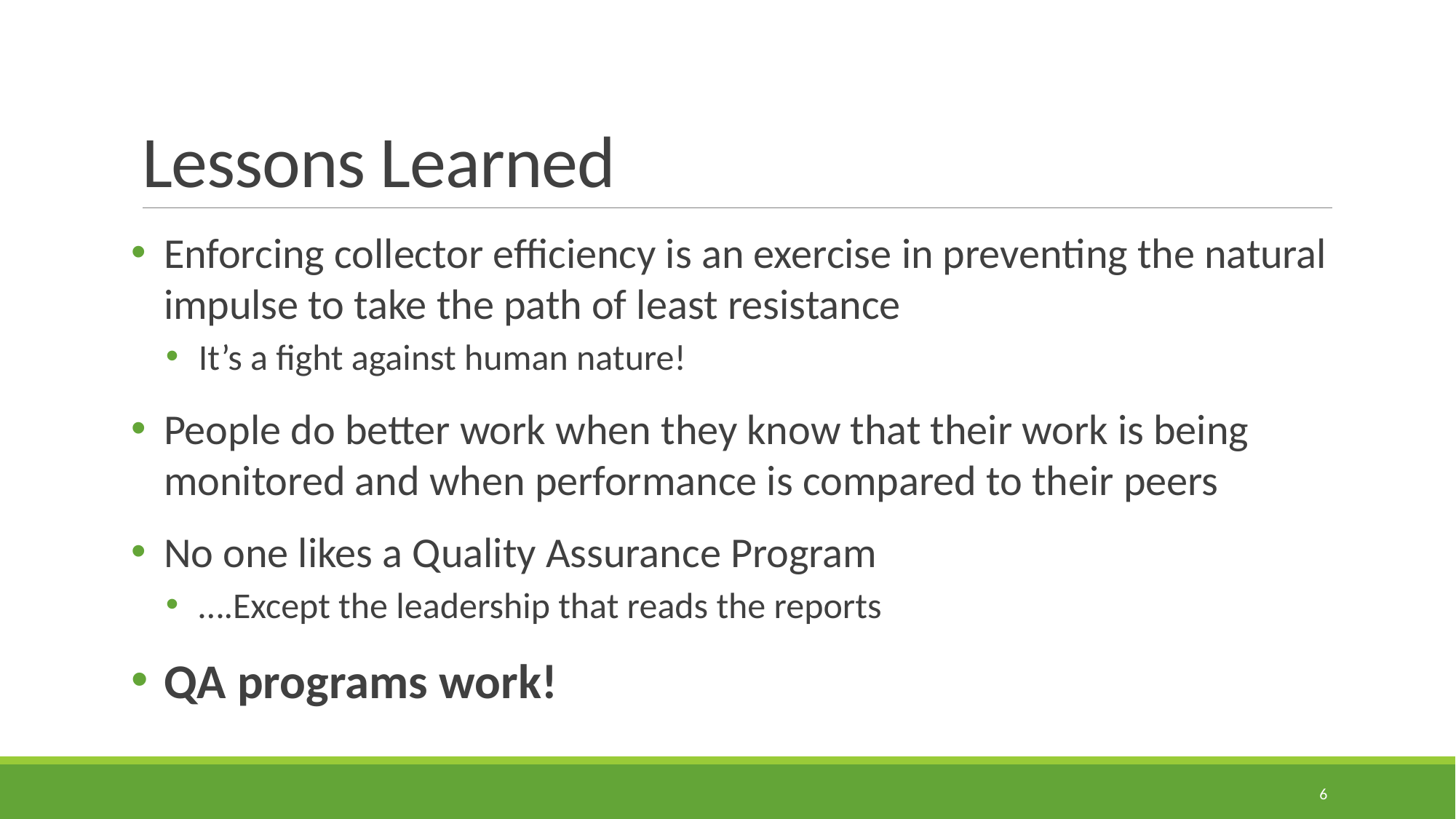

# Lessons Learned
Enforcing collector efficiency is an exercise in preventing the natural impulse to take the path of least resistance
It’s a fight against human nature!
People do better work when they know that their work is being monitored and when performance is compared to their peers
No one likes a Quality Assurance Program
….Except the leadership that reads the reports
QA programs work!
6